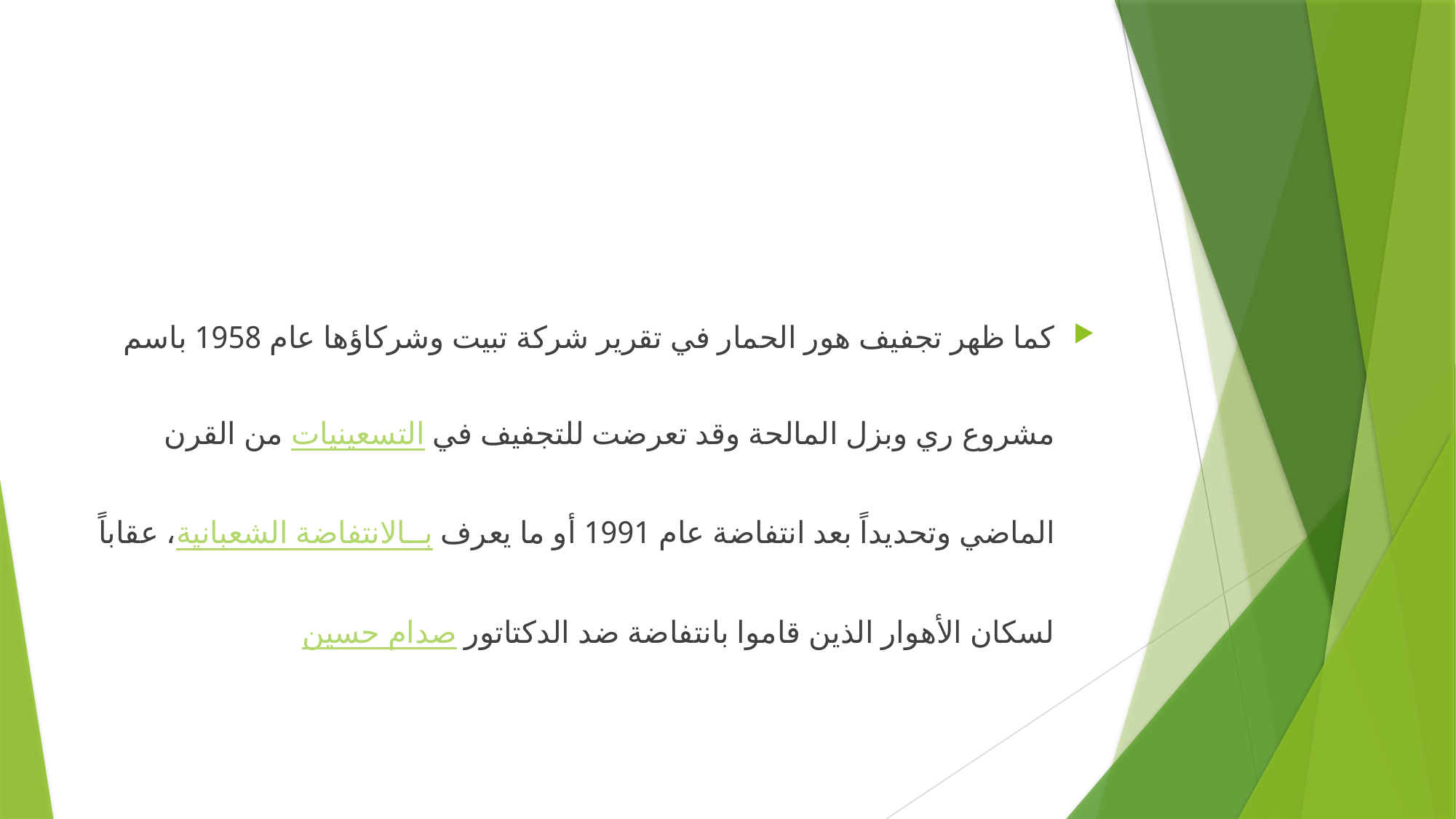

#
كما ظهر تجفيف هور الحمار في تقرير شركة تبيت وشركاؤها عام 1958 باسم مشروع ري وبزل المالحة وقد تعرضت للتجفيف في التسعينيات من القرن الماضي وتحديداً بعد انتفاضة عام 1991 أو ما يعرف بــالانتفاضة الشعبانية، عقاباً لسكان الأهوار الذين قاموا بانتفاضة ضد الدكتاتور صدام حسين